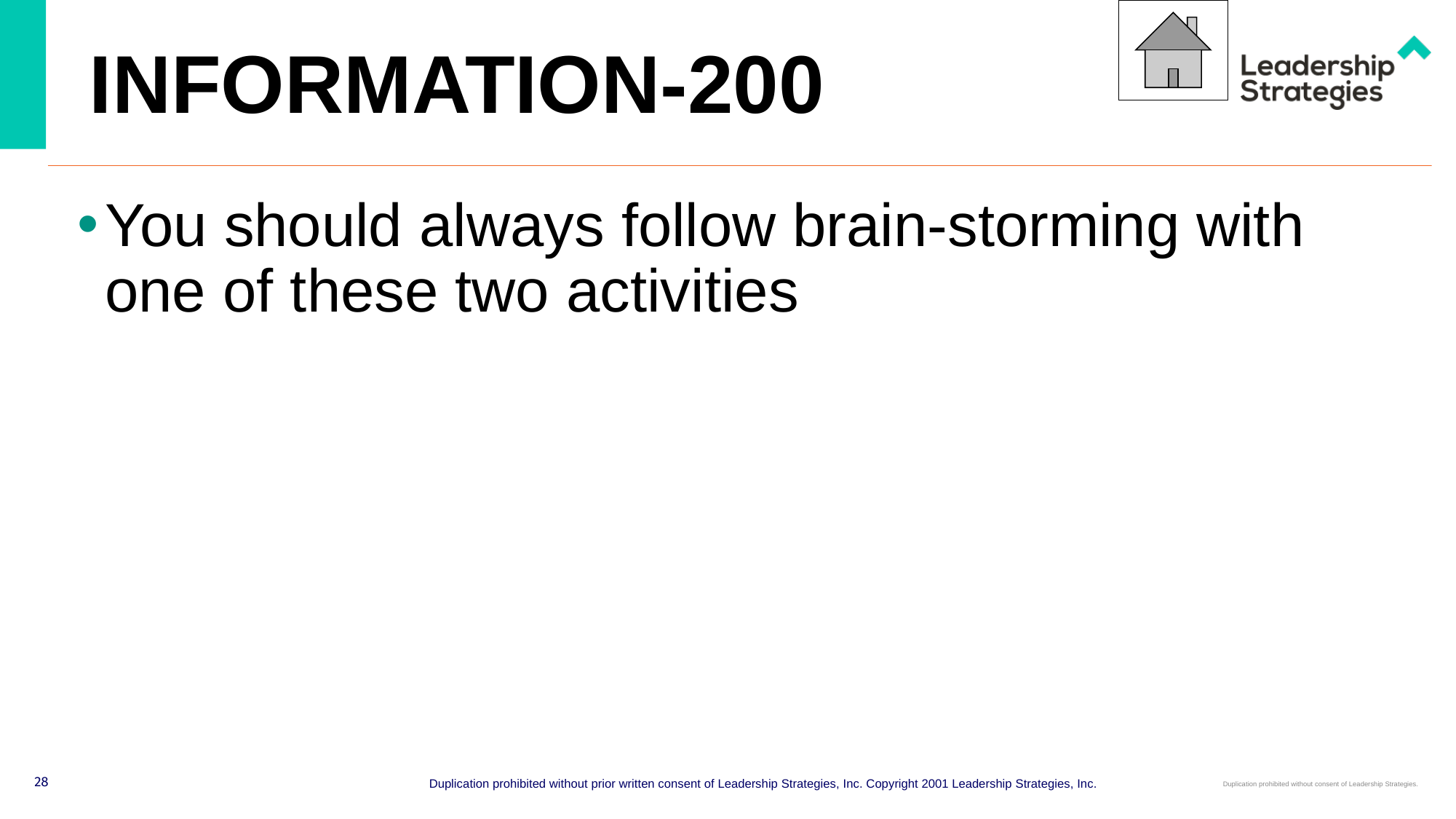

# INFORMATION-200
You should always follow brain-storming with one of these two activities

28
Duplication prohibited without prior written consent of Leadership Strategies, Inc. Copyright 2001 Leadership Strategies, Inc.